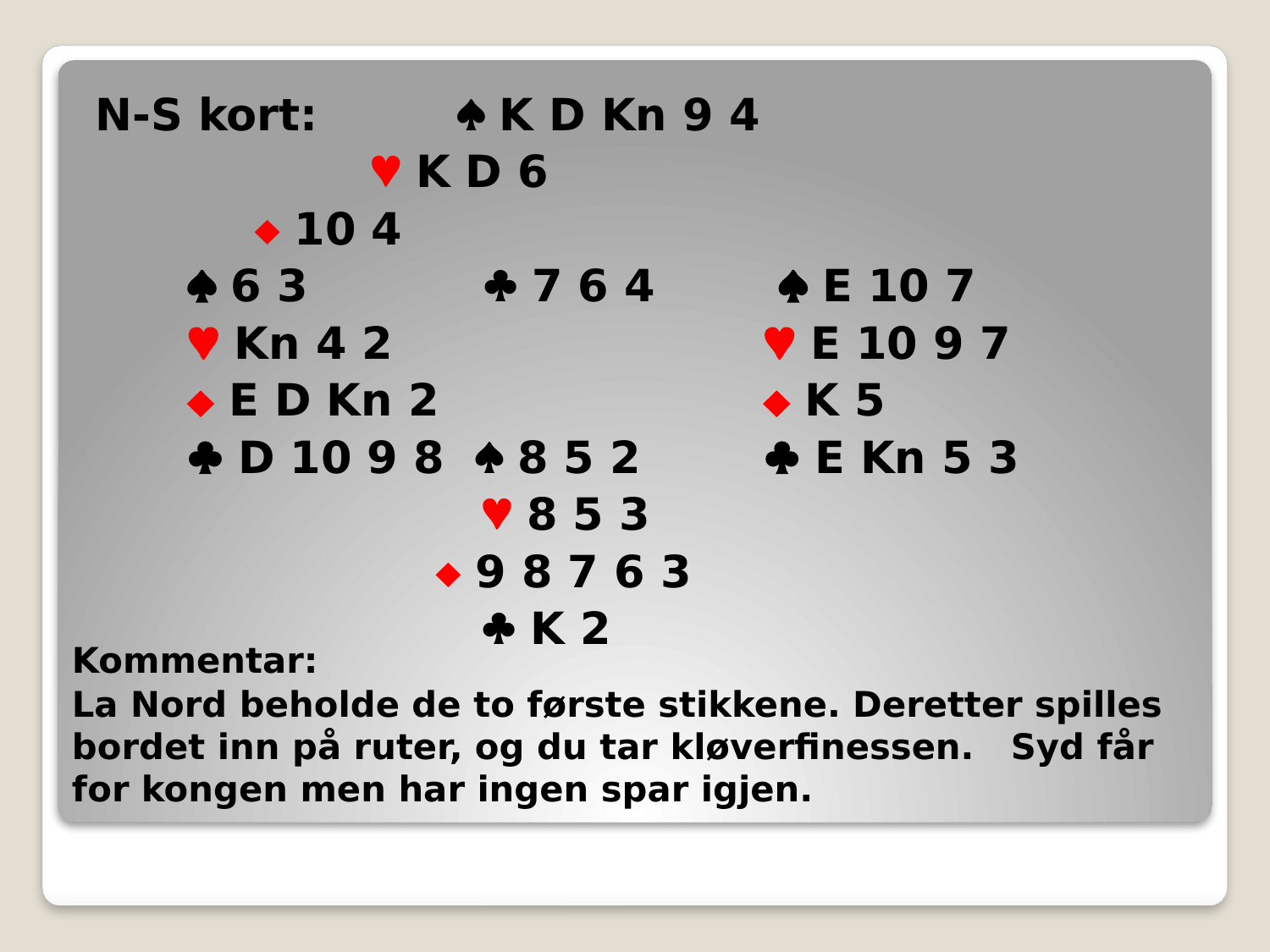

N-S kort:         ♠ K D Kn 9 4
		                ♥ K D 6
			        ♦ 10 4
      ♠ 6 3 	        ♣ 7 6 4        ♠ E 10 7
      ♥ Kn 4 2                        ♥ E 10 9 7
      ♦ E D Kn 2                     ♦ K 5
      ♣ D 10 9 8  ♠ 8 5 2        ♣ E Kn 5 3
                         ♥ 8 5 3
                        ♦ 9 8 7 6 3
                         ♣ K 2

Kommentar:
La Nord beholde de to første stikkene. Deretter spilles bordet inn på ruter, og du tar kløverfinessen.   Syd får
for kongen men har ingen spar igjen.
#